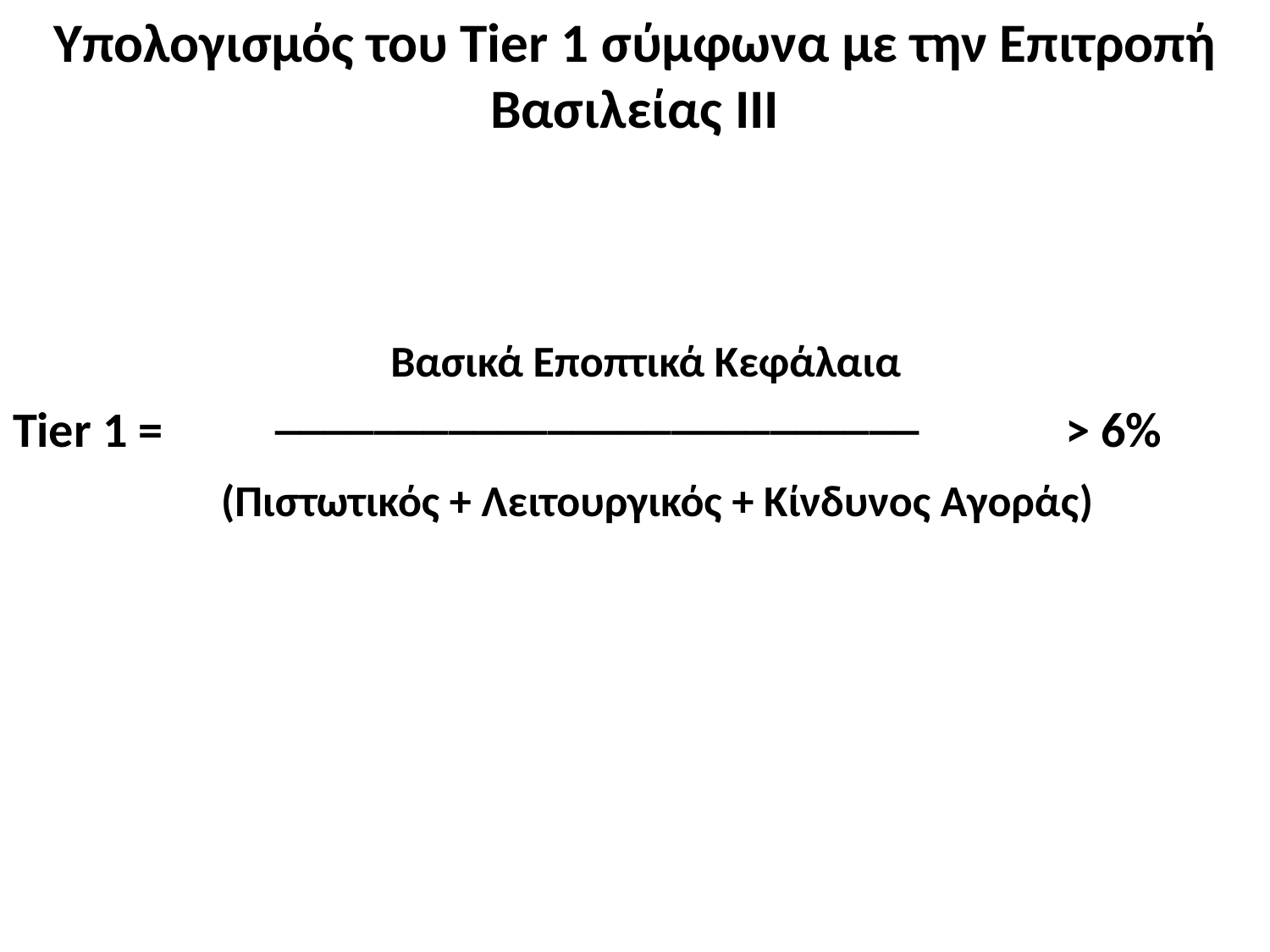

# Υπολογισμός του Tier 1 σύμφωνα με την Επιτροπή Βασιλείας ΙΙΙ

			      Βασικά Εποπτικά Κεφάλαια
Tier 1 =          ──────────────────────────             > 6%
		   (Πιστωτικός + Λειτουργικός + Κίνδυνος Αγοράς)